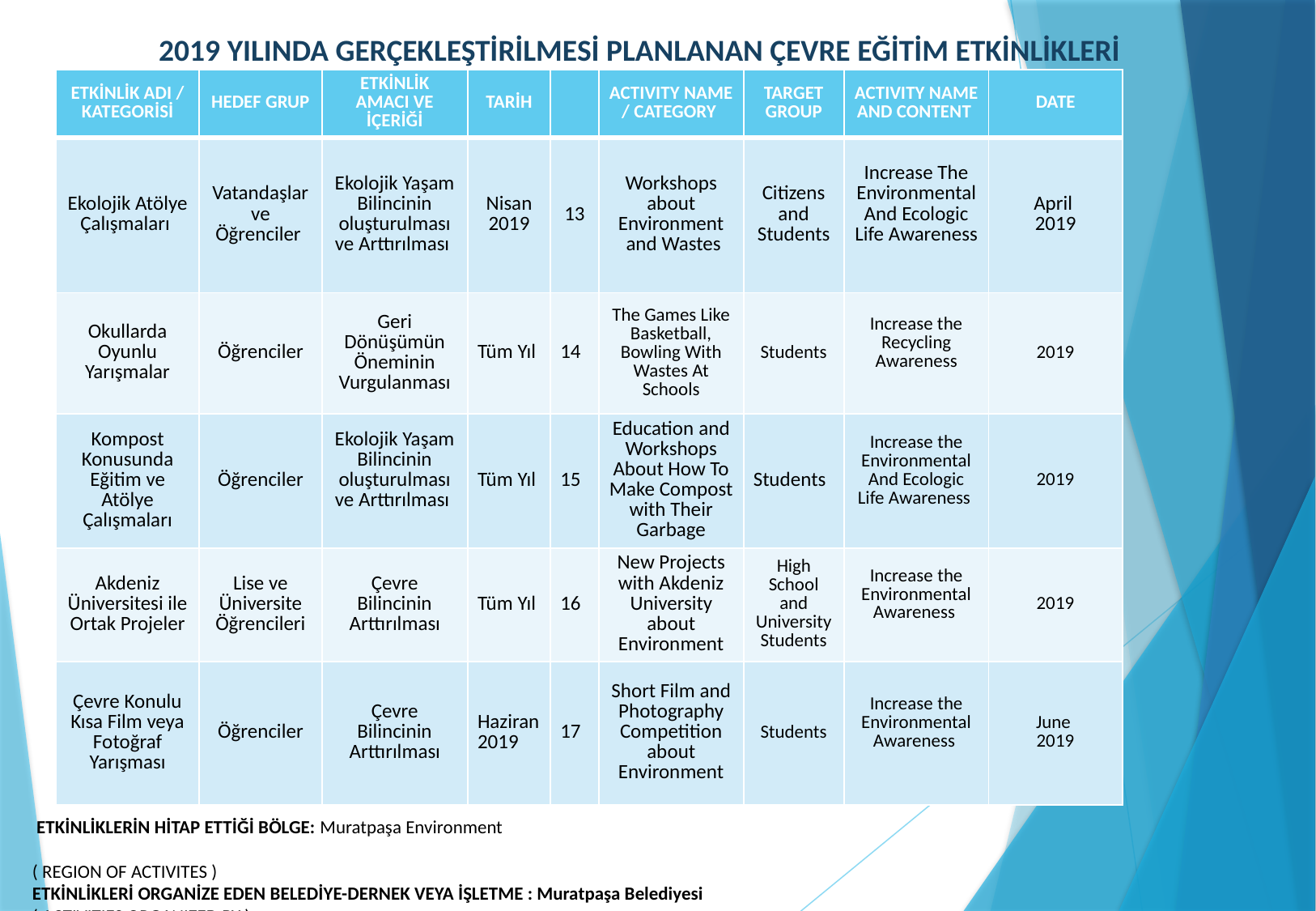

# 2019 YILINDA GERÇEKLEŞTİRİLMESİ PLANLANAN ÇEVRE EĞİTİM ETKİNLİKLERİ
| ETKİNLİK ADI / KATEGORİSİ | HEDEF GRUP | ETKİNLİK AMACI VE İÇERİĞİ | TARİH |  | ACTIVITY NAME / CATEGORY | TARGET GROUP | ACTIVITY NAME AND CONTENT | DATE |
| --- | --- | --- | --- | --- | --- | --- | --- | --- |
| Ekolojik Atölye Çalışmaları | Vatandaşlar ve Öğrenciler | Ekolojik Yaşam Bilincinin oluşturulması ve Arttırılması | Nisan 2019 | 13 | Workshops about Environment and Wastes | Citizens and Students | Increase The Environmental And Ecologic Life Awareness | April 2019 |
| Okullarda Oyunlu Yarışmalar | Öğrenciler | Geri Dönüşümün Öneminin Vurgulanması | Tüm Yıl | 14 | The Games Like Basketball, Bowling With Wastes At Schools | Students | Increase the Recycling Awareness | 2019 |
| Kompost Konusunda Eğitim ve Atölye Çalışmaları | Öğrenciler | Ekolojik Yaşam Bilincinin oluşturulması ve Arttırılması | Tüm Yıl | 15 | Education and Workshops About How To Make Compost with Their Garbage | Students | Increase the Environmental And Ecologic Life Awareness | 2019 |
| Akdeniz Üniversitesi ile Ortak Projeler | Lise ve Üniversite Öğrencileri | Çevre Bilincinin Arttırılması | Tüm Yıl | 16 | New Projects with Akdeniz University about Environment | High School and University Students | Increase the Environmental Awareness | 2019 |
| Çevre Konulu Kısa Film veya Fotoğraf Yarışması | Öğrenciler | Çevre Bilincinin Arttırılması | Haziran 2019 | 17 | Short Film and Photography Competition about Environment | Students | Increase the Environmental Awareness | June 2019 |
 ETKİNLİKLERİN HİTAP ETTİĞİ BÖLGE: Muratpaşa Environment

( REGION OF ACTIVITES )
ETKİNLİKLERİ ORGANİZE EDEN BELEDİYE-DERNEK VEYA İŞLETME : Muratpaşa Belediyesi
( ACTIVITIES ORGANIZED BY )